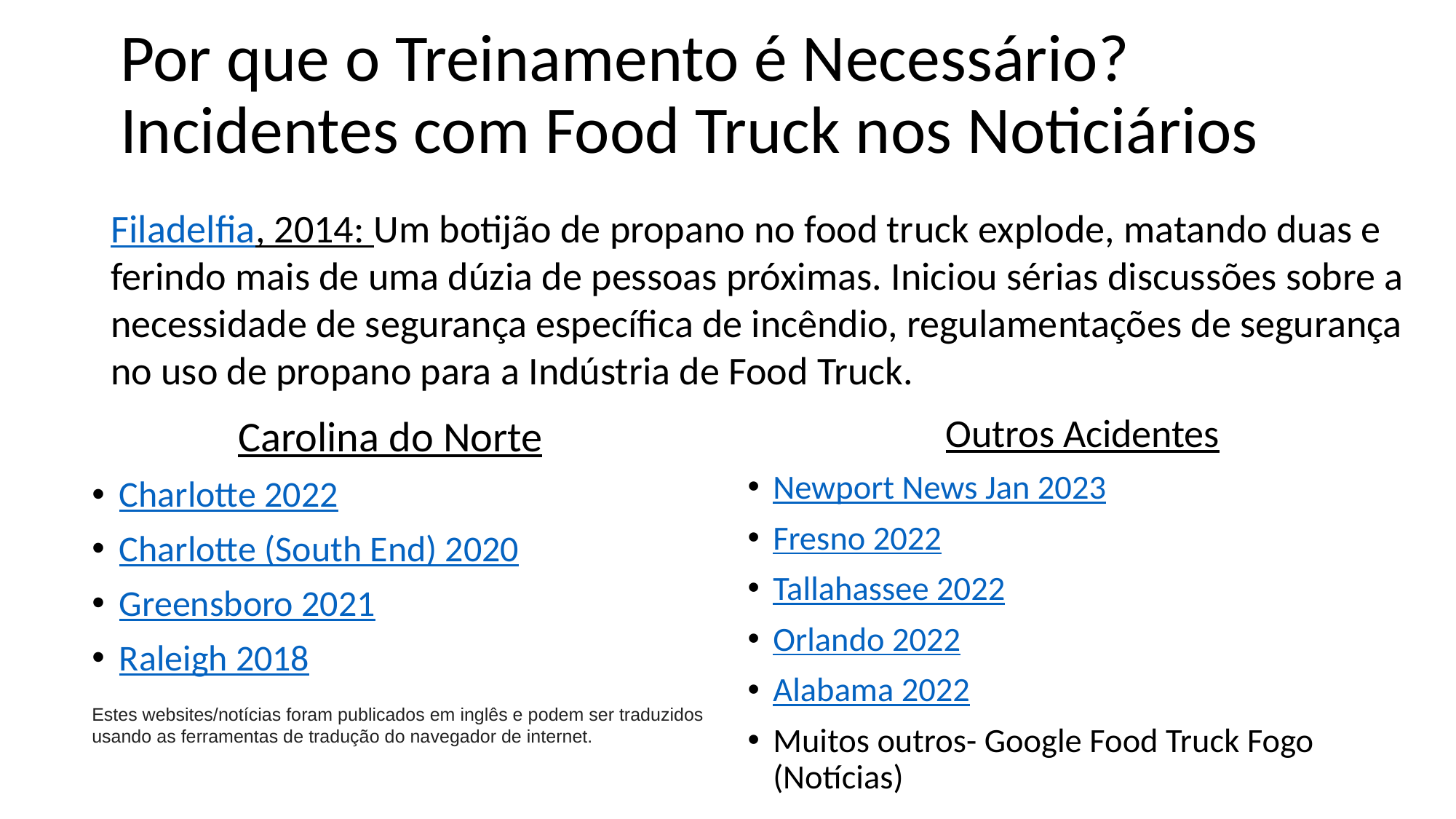

# Por que o Treinamento é Necessário? Incidentes com Food Truck nos Noticiários
Filadelfia, 2014: Um botijão de propano no food truck explode, matando duas e ferindo mais de uma dúzia de pessoas próximas. Iniciou sérias discussões sobre a necessidade de segurança específica de incêndio, regulamentações de segurança no uso de propano para a Indústria de Food Truck.
Outros Acidentes
Newport News Jan 2023
Fresno 2022
Tallahassee 2022
Orlando 2022
Alabama 2022
Muitos outros- Google Food Truck Fogo (Notícias)
Carolina do Norte
Charlotte 2022
Charlotte (South End) 2020
Greensboro 2021
Raleigh 2018

Estes websites/notícias foram publicados em inglês e podem ser traduzidos usando as ferramentas de tradução do navegador de internet.